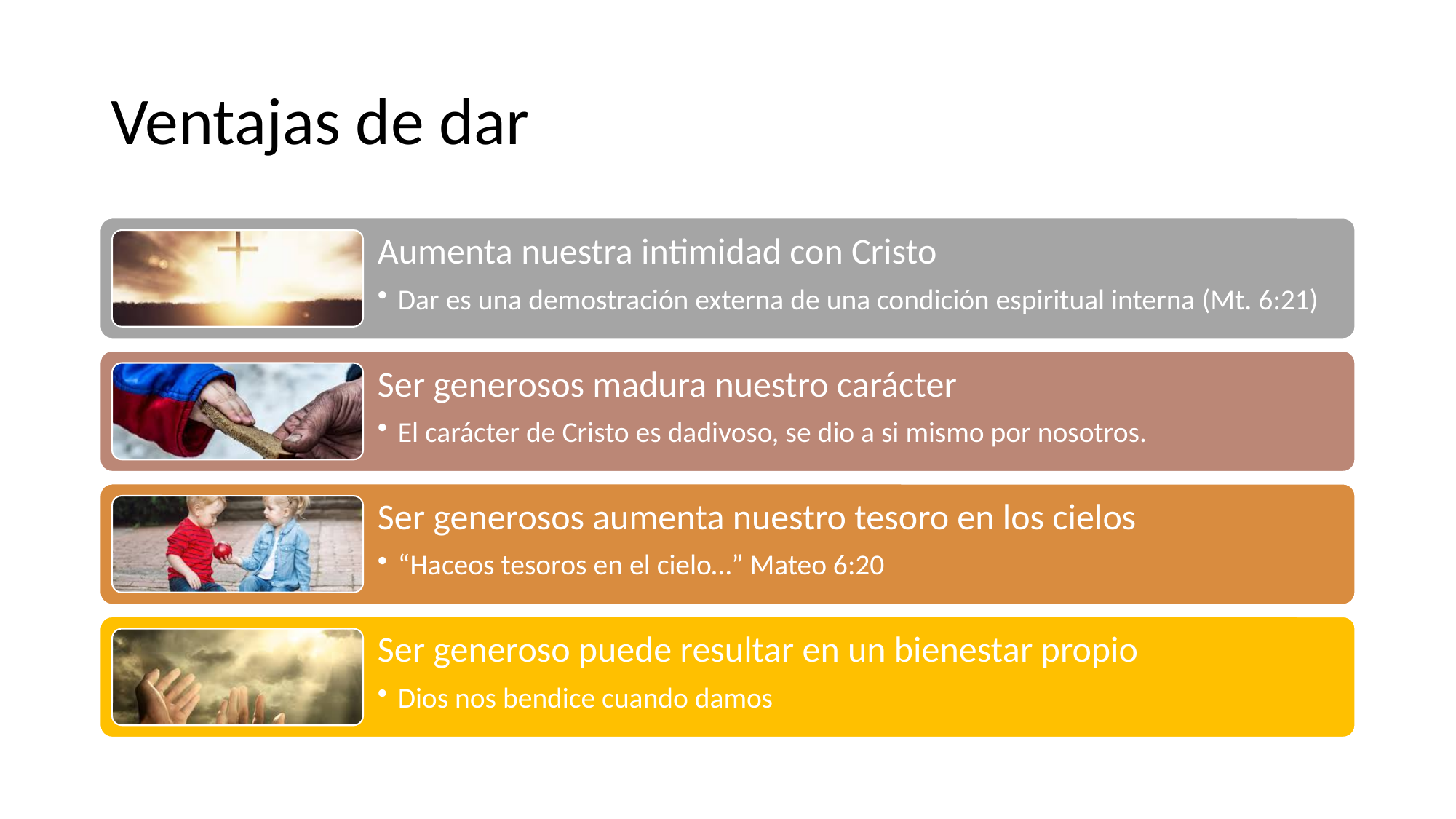

# Ventajas de dar
Aumenta nuestra intimidad con Cristo
Dar es una demostración externa de una condición espiritual interna (Mt. 6:21)
Ser generosos madura nuestro carácter
El carácter de Cristo es dadivoso, se dio a si mismo por nosotros.
Ser generosos aumenta nuestro tesoro en los cielos
“Haceos tesoros en el cielo…” Mateo 6:20
Ser generoso puede resultar en un bienestar propio
Dios nos bendice cuando damos